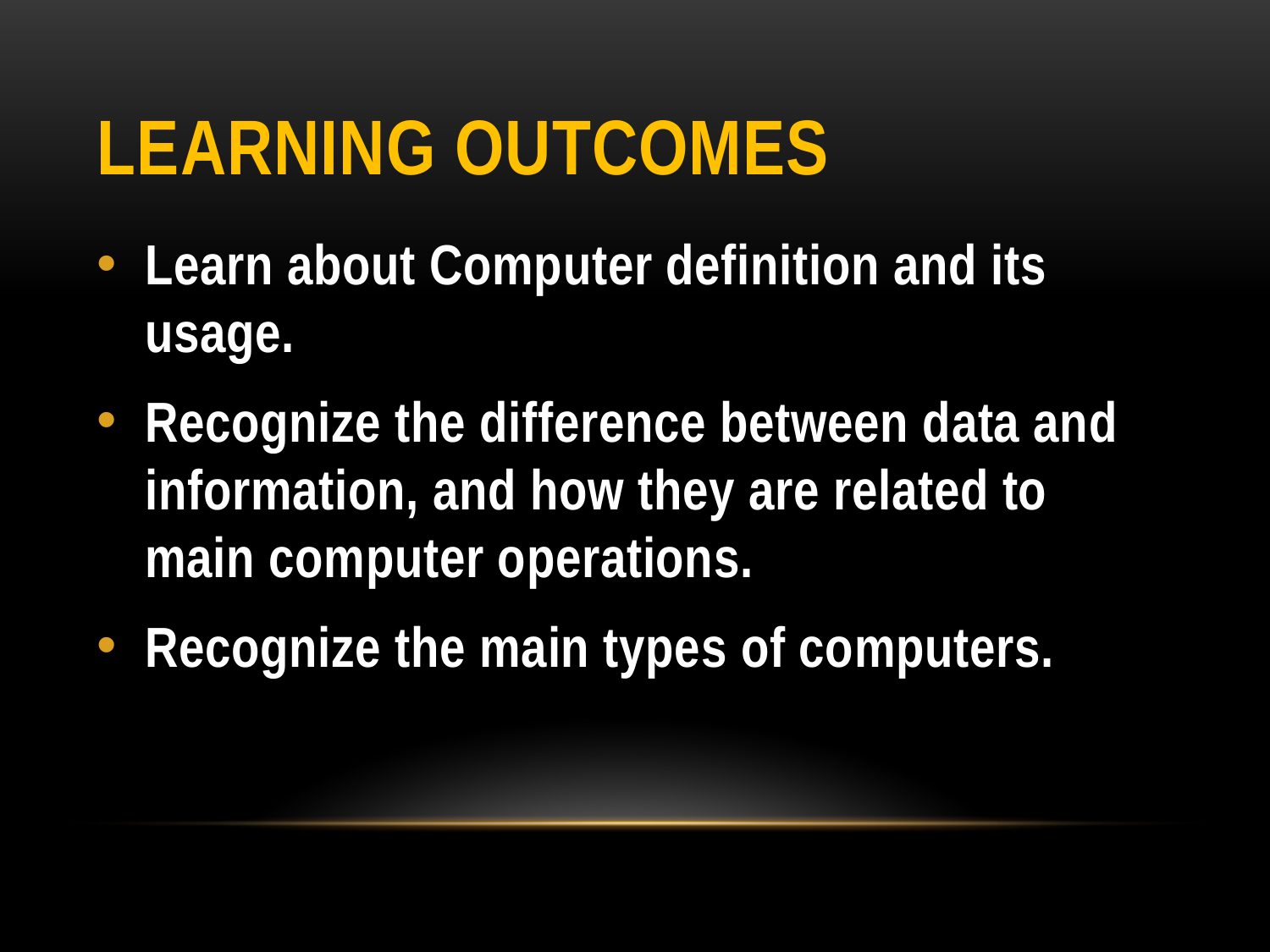

# Learning outcomes
Learn about Computer definition and its usage.
Recognize the difference between data and information, and how they are related to main computer operations.
Recognize the main types of computers.